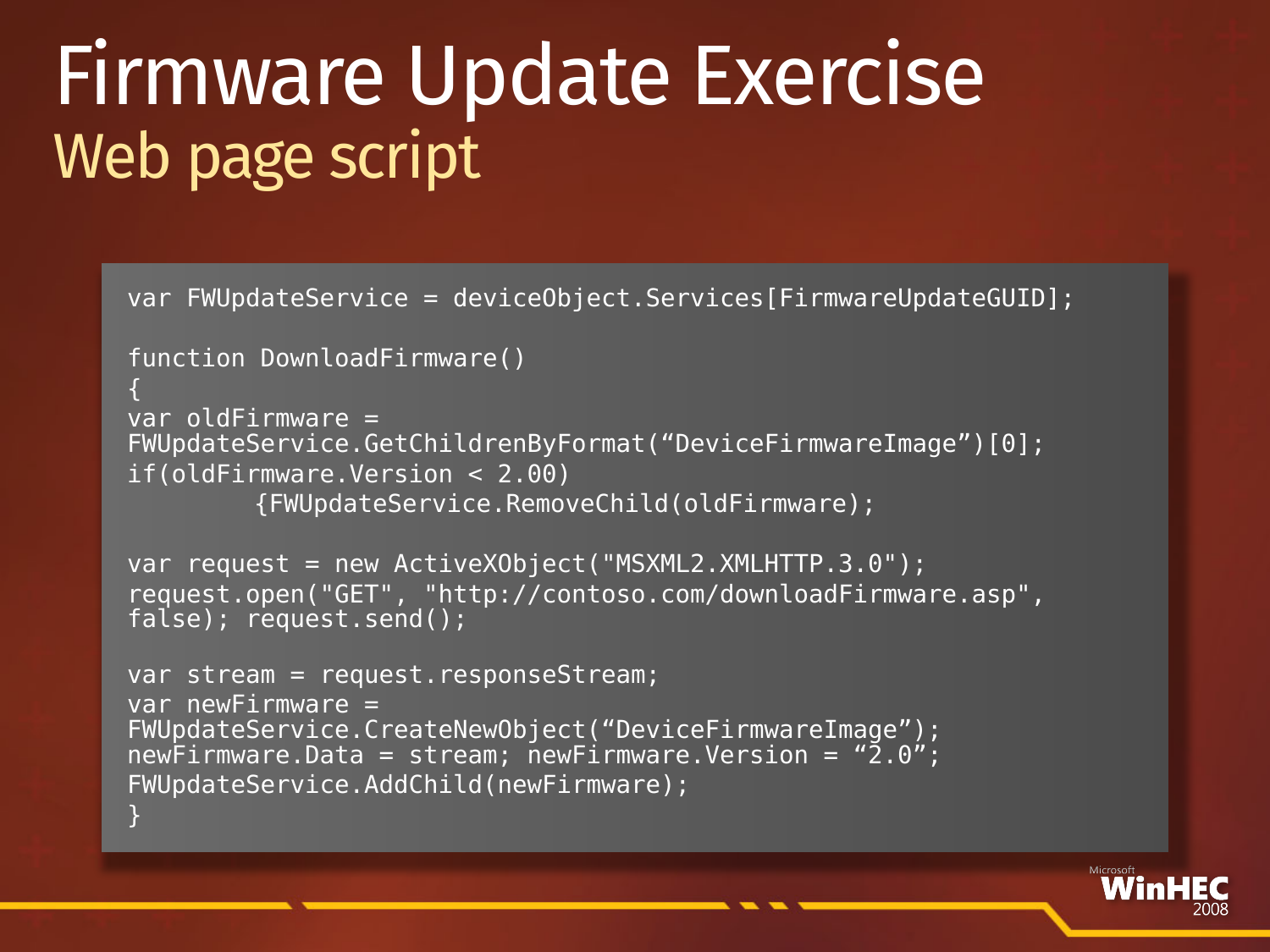

# Firmware Update Exercise Web page script
var FWUpdateService = deviceObject.Services[FirmwareUpdateGUID];

function DownloadFirmware()
{
var oldFirmware = FWUpdateService.GetChildrenByFormat(“DeviceFirmwareImage”)[0];
if(oldFirmware.Version < 2.00)
	{FWUpdateService.RemoveChild(oldFirmware);

var request = new ActiveXObject("MSXML2.XMLHTTP.3.0");
request.open("GET", "http://contoso.com/downloadFirmware.asp", false); request.send();
var stream = request.responseStream;
var newFirmware = FWUpdateService.CreateNewObject(“DeviceFirmwareImage”); newFirmware.Data = stream; newFirmware.Version = “2.0”;
FWUpdateService.AddChild(newFirmware);
}